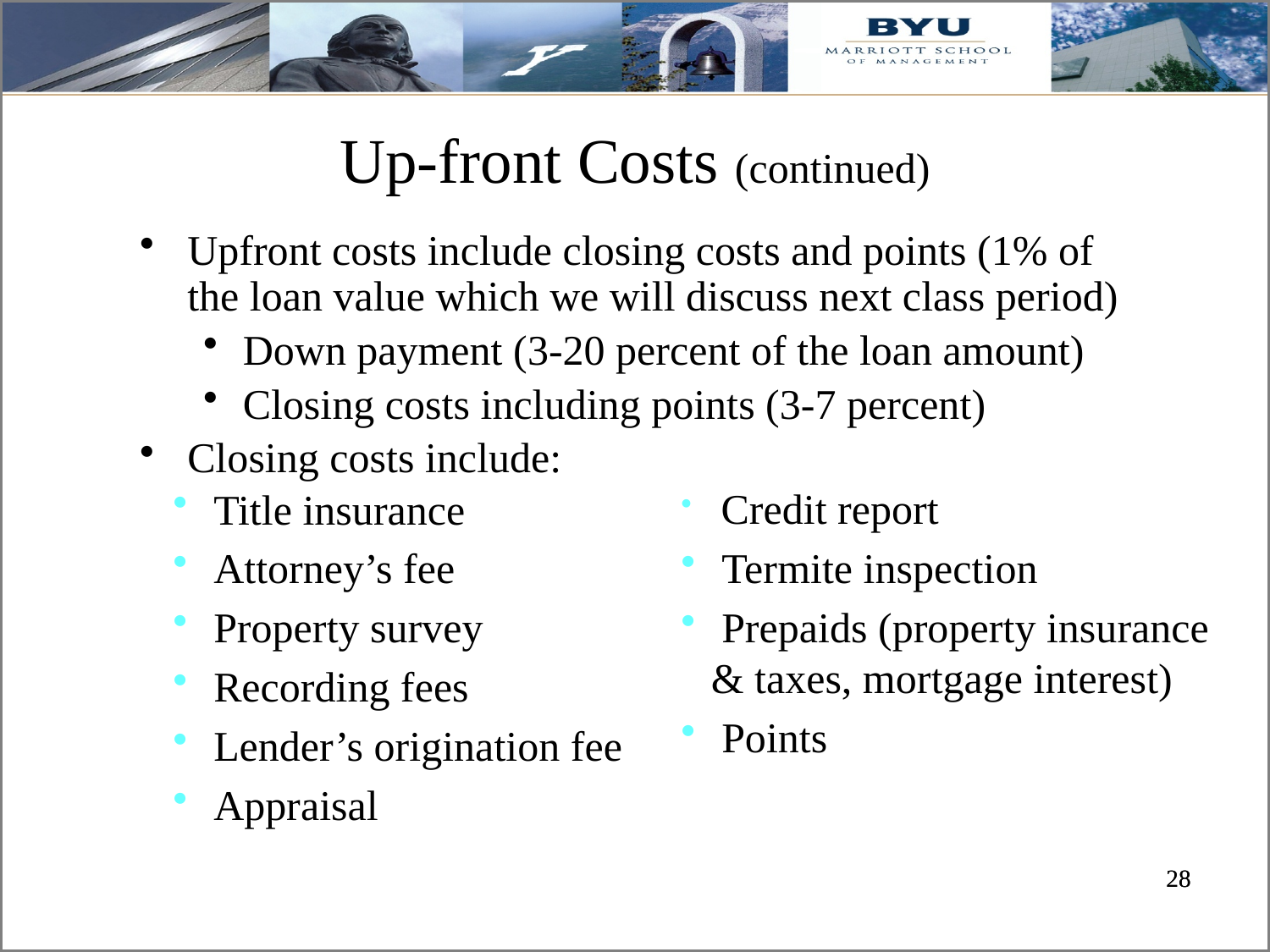

# Up-front Costs (continued)
Upfront costs include closing costs and points (1% of the loan value which we will discuss next class period)
Down payment (3-20 percent of the loan amount)
Closing costs including points (3-7 percent)
Closing costs include:
 Title insurance
 Attorney’s fee
 Property survey
 Recording fees
 Lender’s origination fee
 Appraisal
 Credit report
 Termite inspection
 Prepaids (property insurance & taxes, mortgage interest)
 Points